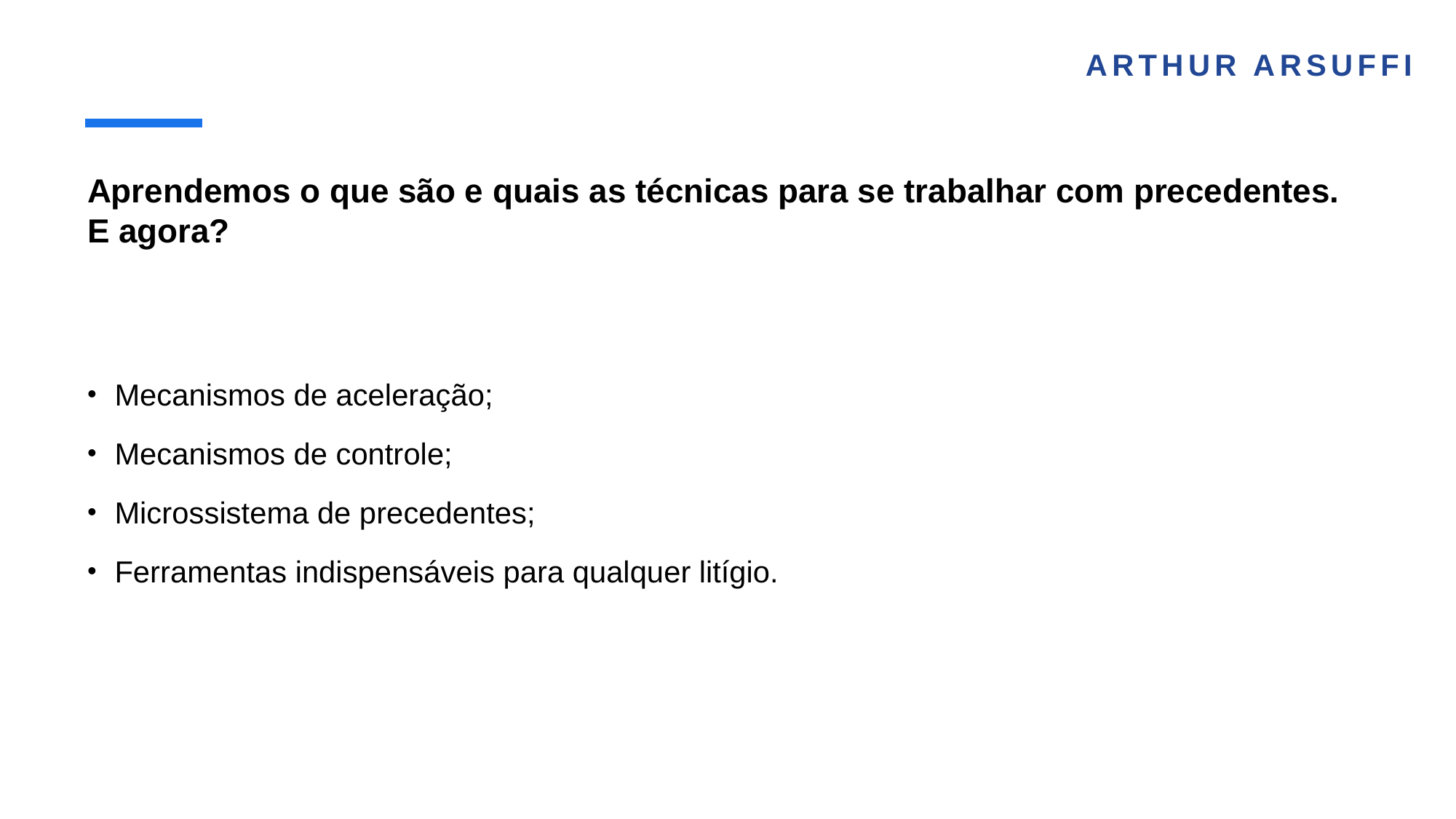

ARTHUR ARSUFFI
# Aprendemos o que são e quais as técnicas para se trabalhar com precedentes. E agora?

Mecanismos de aceleração;
Mecanismos de controle;
Microssistema de precedentes;
Ferramentas indispensáveis para qualquer litígio.